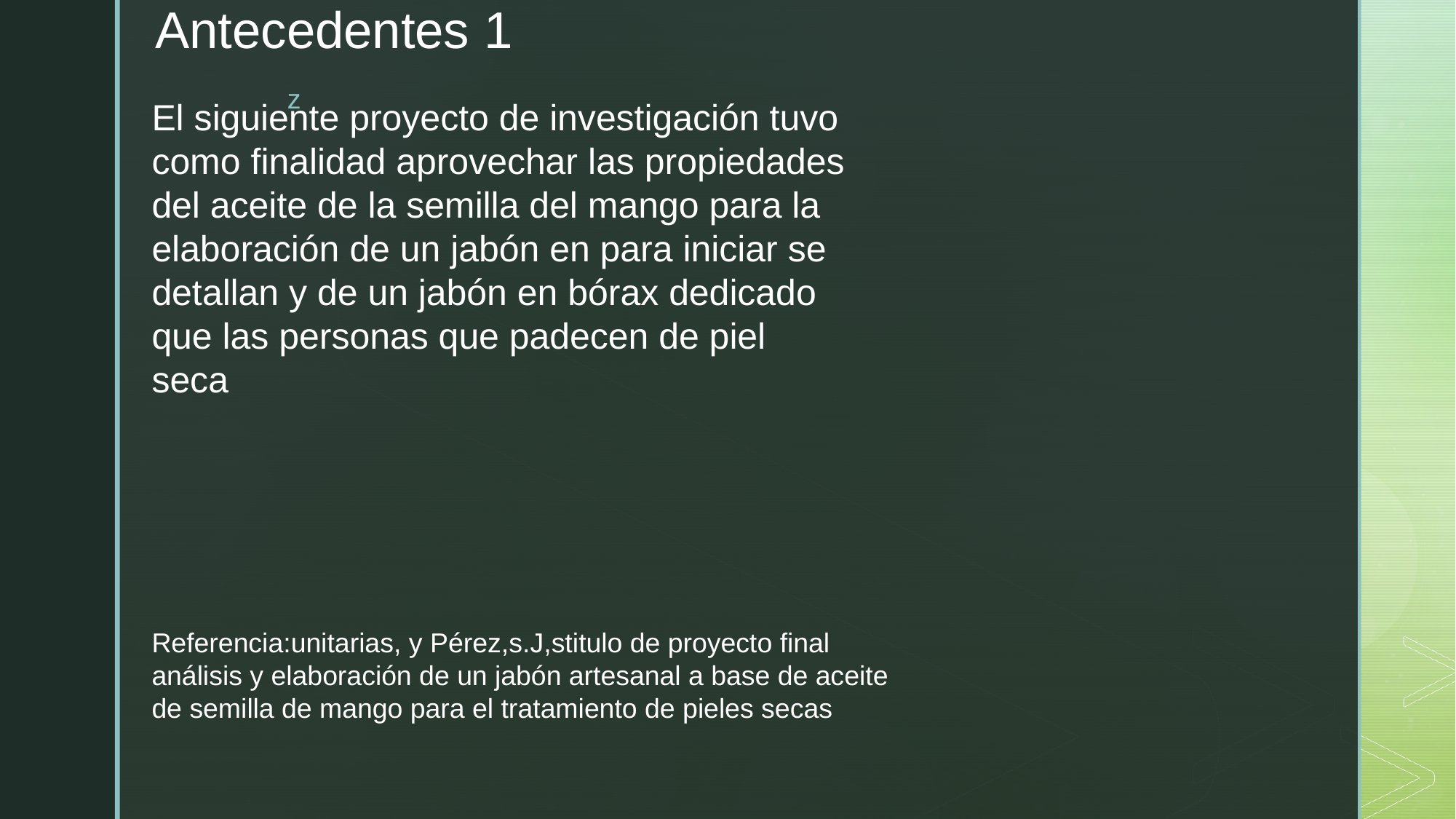

# Antecedentes 1
El siguiente proyecto de investigación tuvo como finalidad aprovechar las propiedades del aceite de la semilla del mango para la elaboración de un jabón en para iniciar se detallan y de un jabón en bórax dedicado que las personas que padecen de piel seca
Referencia:unitarias, y Pérez,s.J,stitulo de proyecto final  análisis y elaboración de un jabón artesanal a base de aceite de semilla de mango para el tratamiento de pieles secas